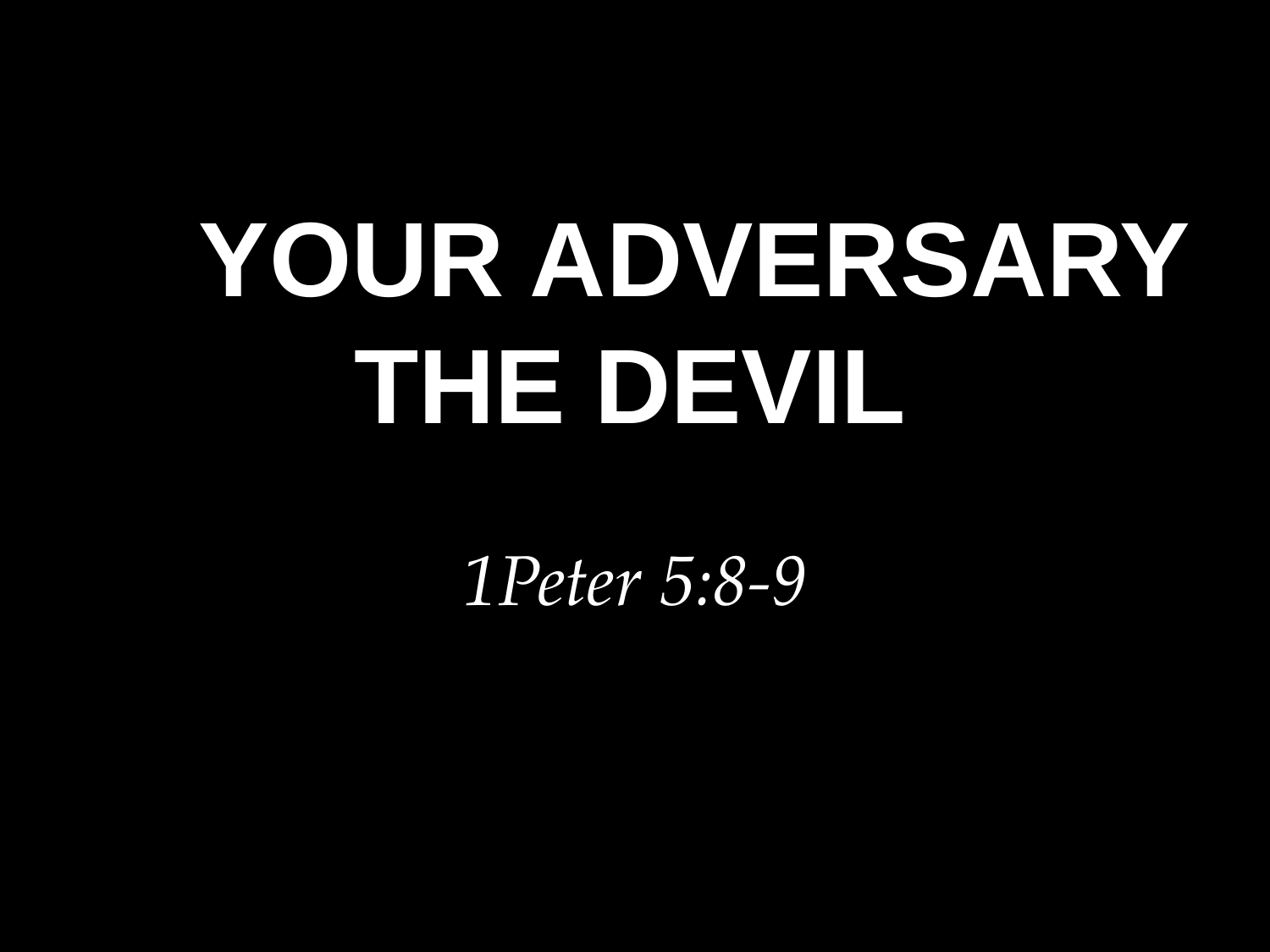

# YOUR ADVERSARY THE DEVIL
1Peter 5:8-9